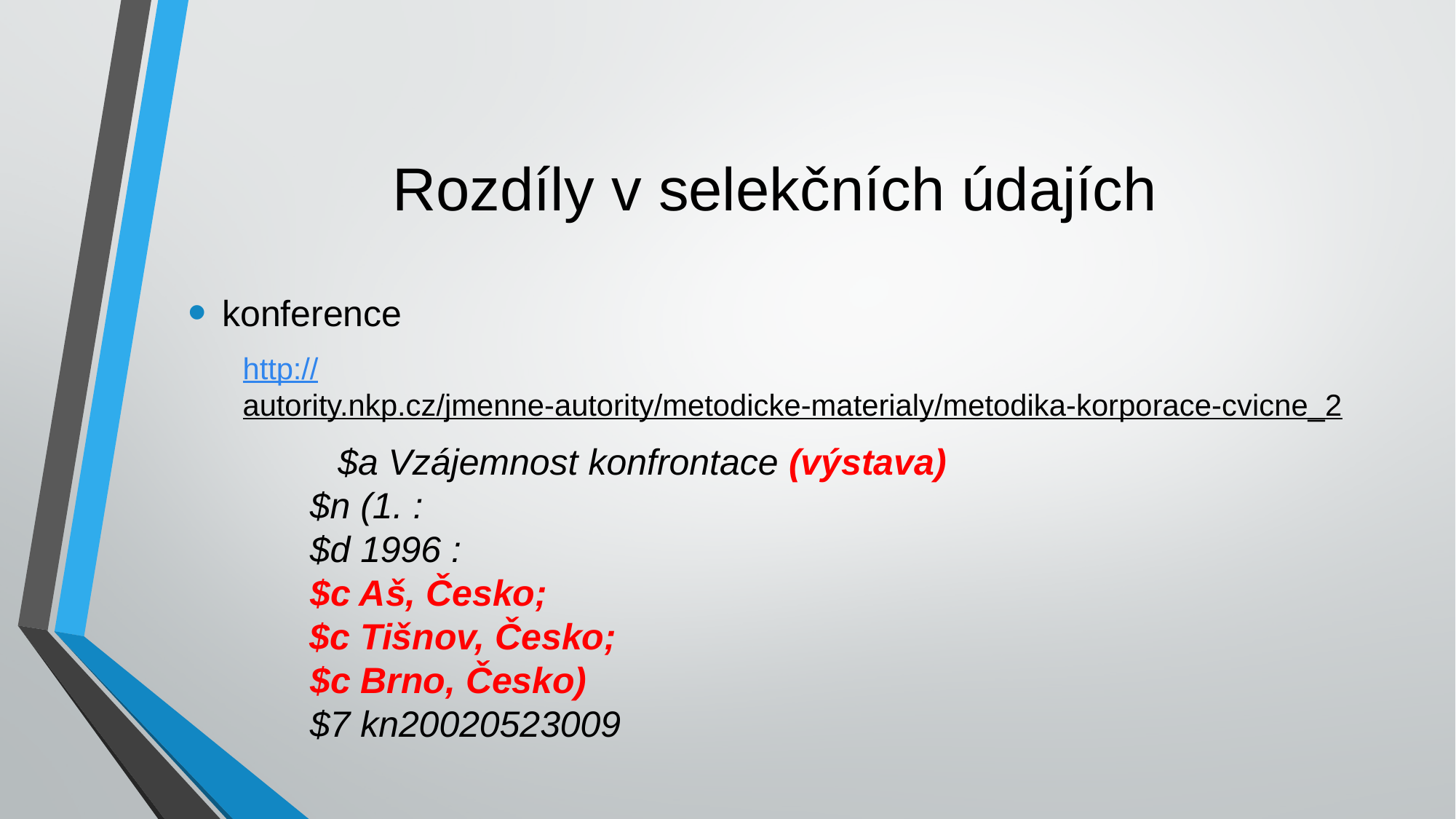

# Rozdíly v selekčních údajích
konference
http://autority.nkp.cz/jmenne-autority/metodicke-materialy/metodika-korporace-cvicne_2
	    $a Vzájemnost konfrontace (výstava)
            $n (1. :
            $d 1996 :
            $c Aš, Česko;
            $c Tišnov, Česko;
            $c Brno, Česko)
            $7 kn20020523009